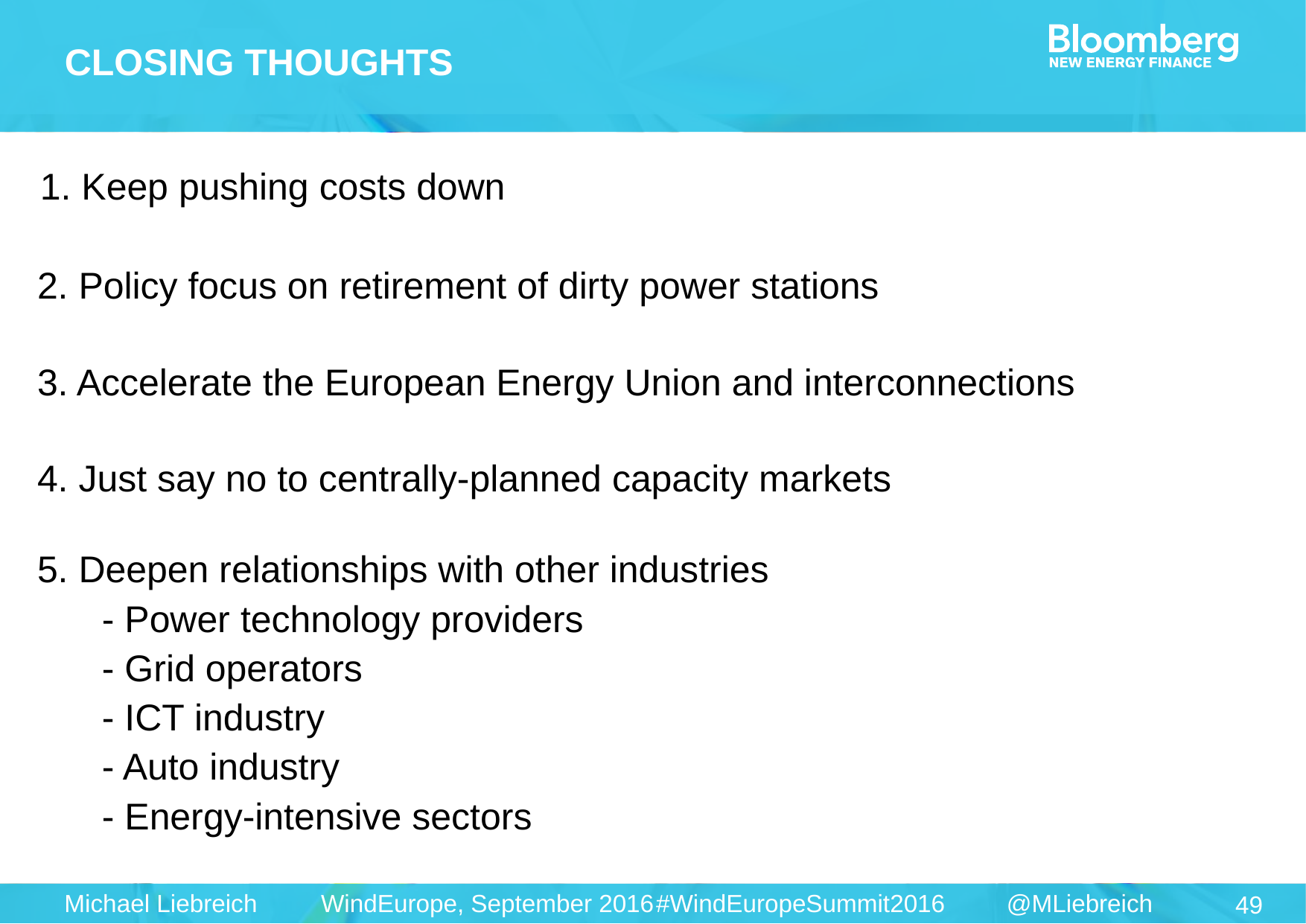

# closing thoughts
1. Keep pushing costs down
2. Policy focus on retirement of dirty power stations
3. Accelerate the European Energy Union and interconnections
4. Just say no to centrally-planned capacity markets
5. Deepen relationships with other industries
  - Power technology providers
  - Grid operators
  - ICT industry
  - Auto industry
  - Energy-intensive sectors